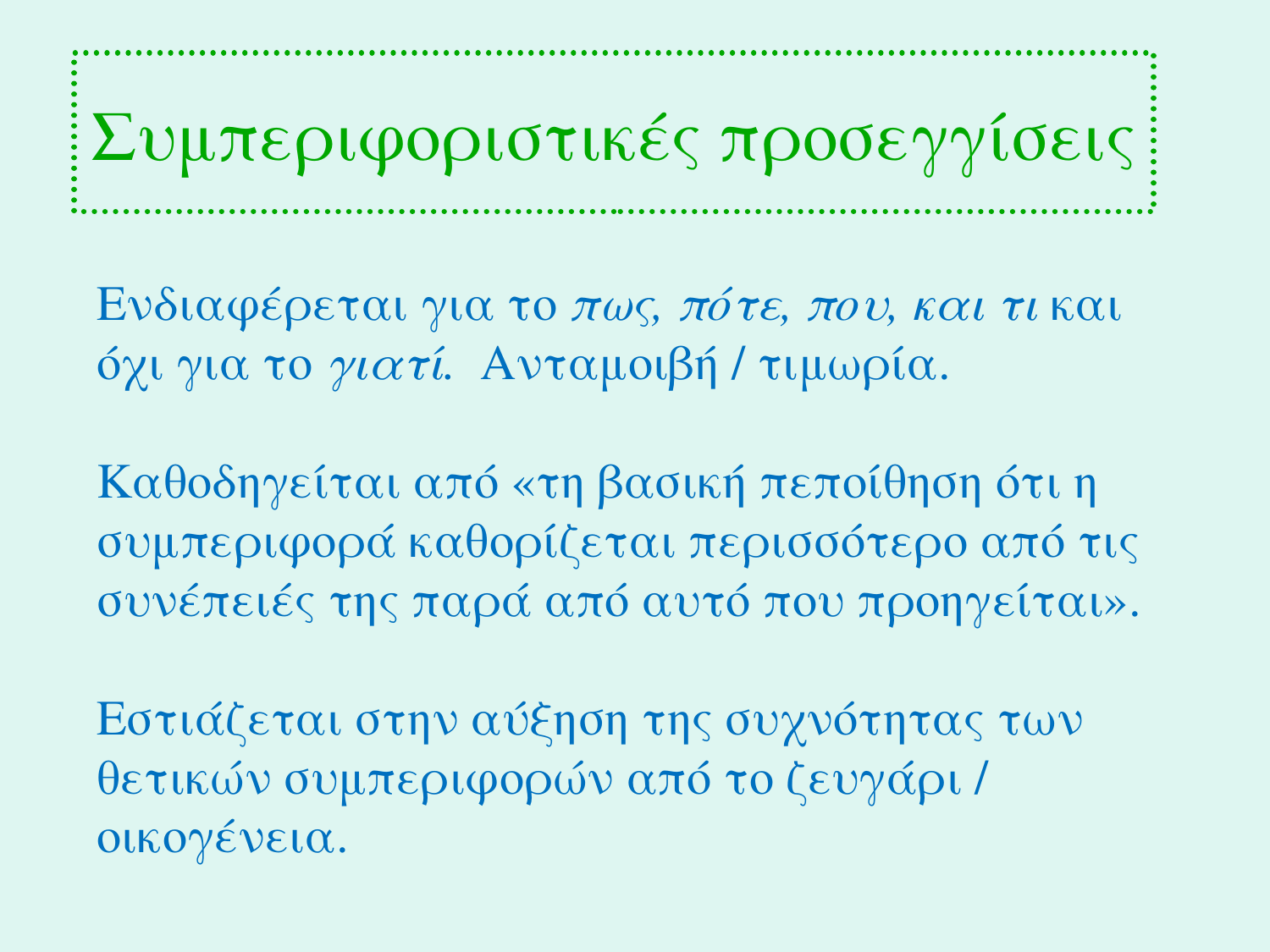

# Συμπεριφοριστικές προσεγγίσεις
Ενδιαφέρεται για το πως, πότε, που, και τι και όχι για το γιατί.  Ανταμοιβή / τιμωρία.

Καθοδηγείται από «τη βασική πεποίθηση ότι η συμπεριφορά καθορίζεται περισσότερο από τις συνέπειές της παρά από αυτό που προηγείται».

Εστιάζεται στην αύξηση της συχνότητας των θετικών συμπεριφορών από το ζευγάρι / οικογένεια.